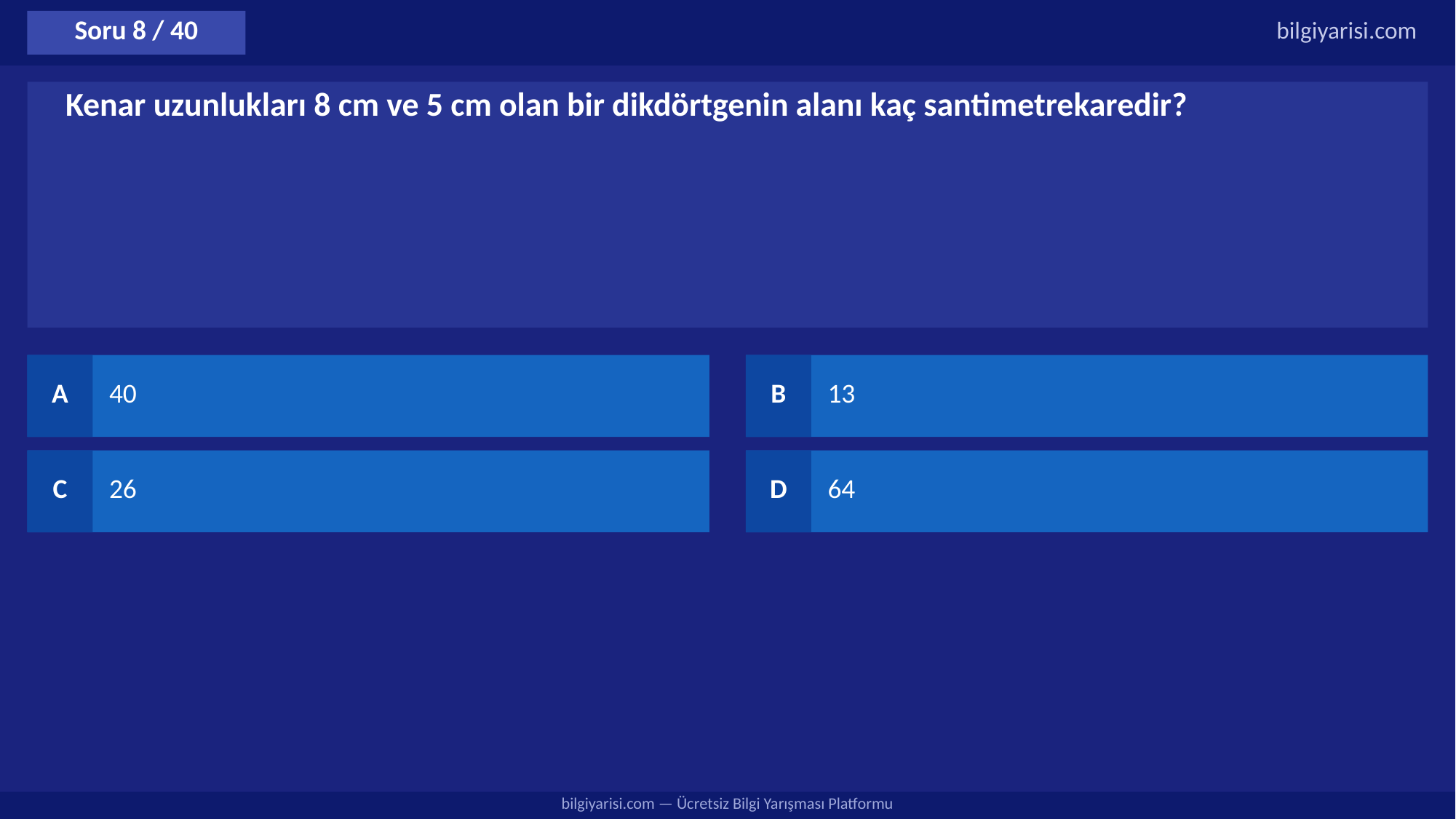

Soru 8 / 40
bilgiyarisi.com

Kenar uzunlukları 8 cm ve 5 cm olan bir dikdörtgenin alanı kaç santimetrekaredir?

A
40

B
13

C
26

D
64
bilgiyarisi.com — Ücretsiz Bilgi Yarışması Platformu